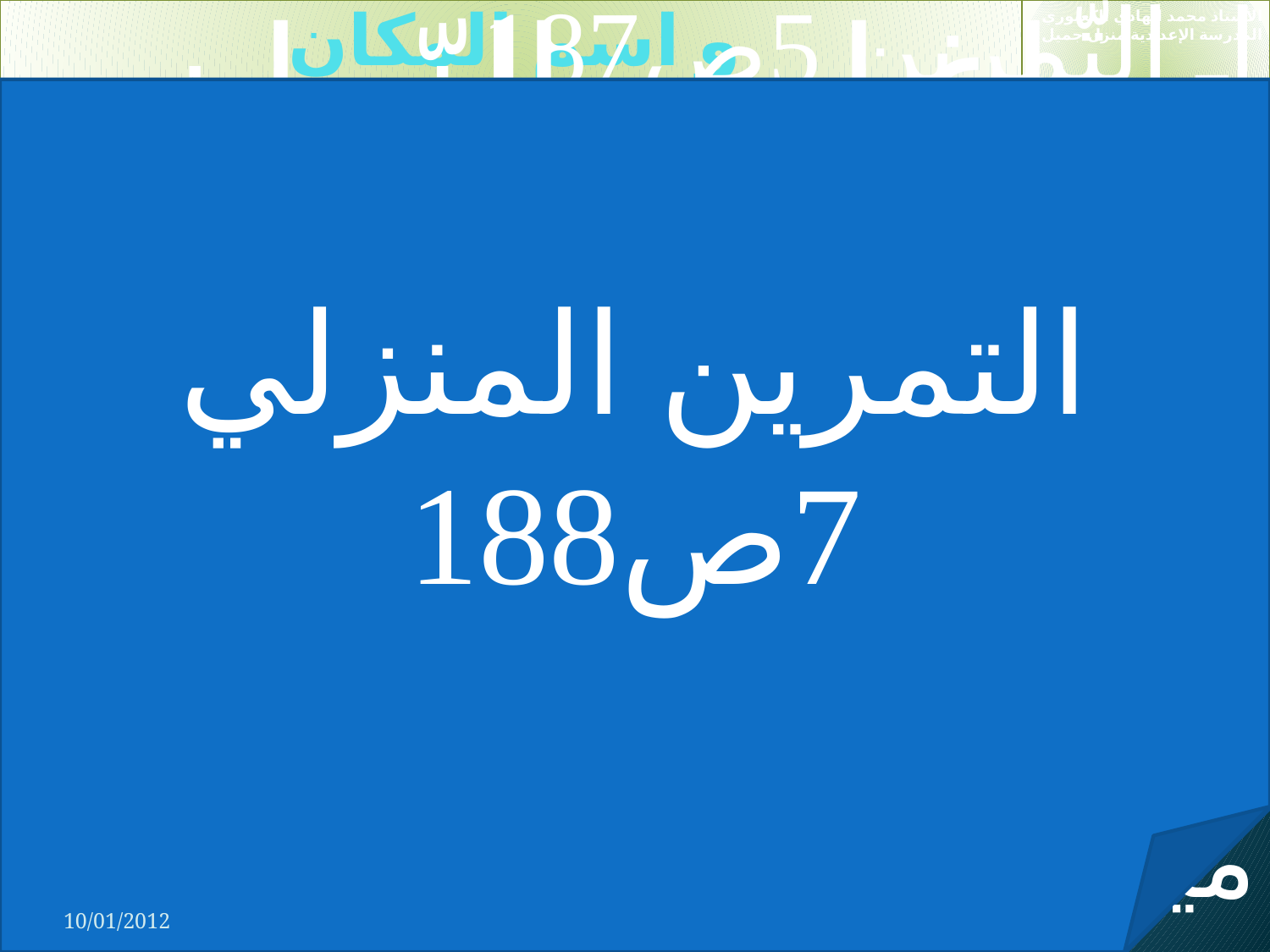

# المصدر الميمي و اسم الزمان و اسم المكان
الأستاذ محمد الهادي الكعبوري
المدرسة الإعدادية منزل جميل 2
التمرين المنزلي 7ص188
يصاغ اسم الزّمان و اسم المكان و المصدر الميميّ  بنفس الطّريقة و لا يفرّق بينها إلاّ السّياق
اـ التّمرين 5ص187
ااـ اكتب فقرة من 6 ستة أسطر تتحدّث فيها عن قدوم العام الجديد و ما فعلت في هذه المناسبة مستعملا اسم زمان و اسم مكان و مصدرا ميميا أحدها مشتقّ من فعل مزيد مع الشكل .
10/01/2012
المصدر الميمي و اسم الزمان و اسم المكان